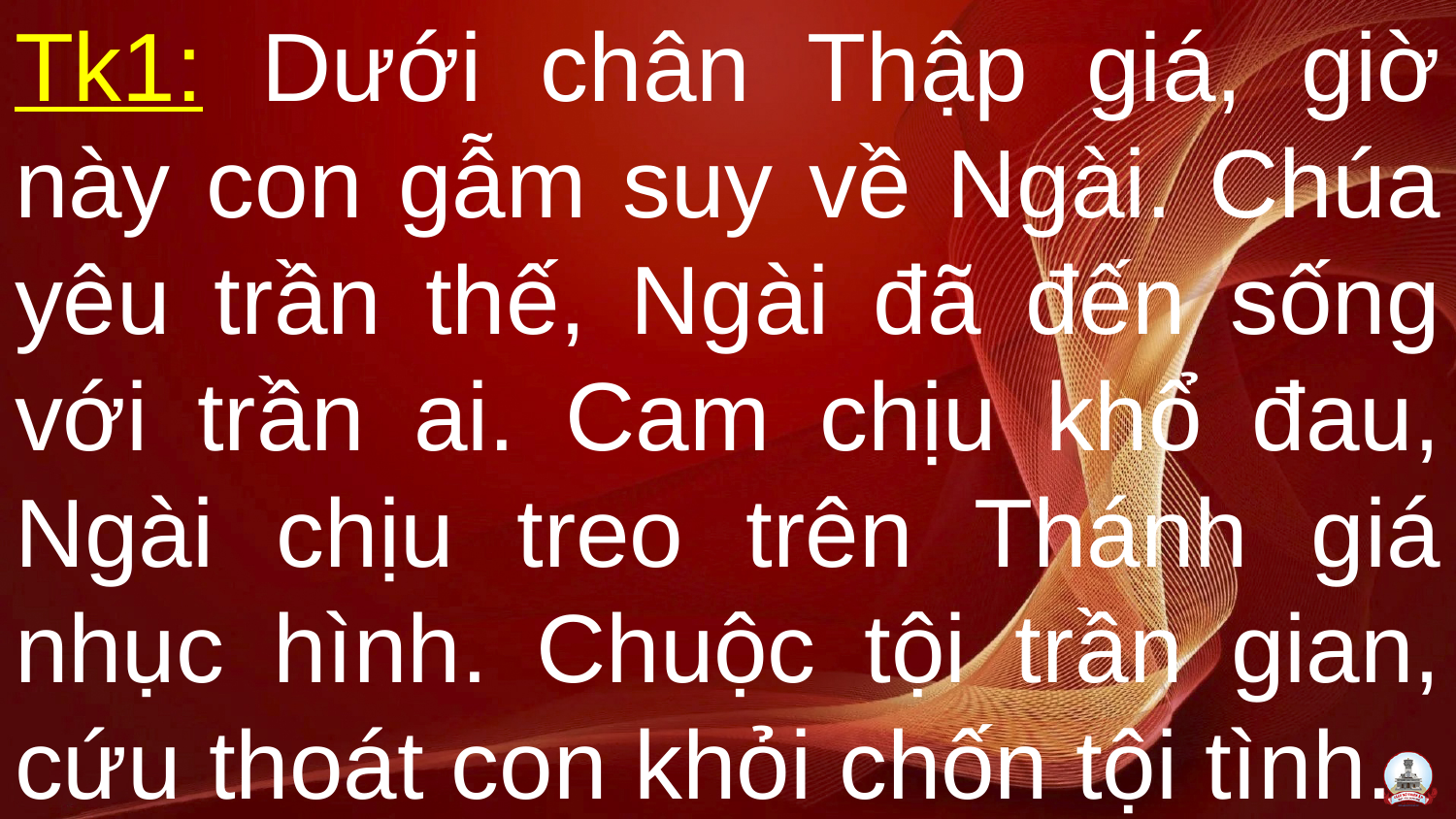

Tk1: Dưới chân Thập giá, giờ này con gẫm suy về Ngài. Chúa yêu trần thế, Ngài đã đến sống với trần ai. Cam chịu khổ đau, Ngài chịu treo trên Thánh giá nhục hình. Chuộc tội trần gian, cứu thoát con khỏi chốn tội tình.